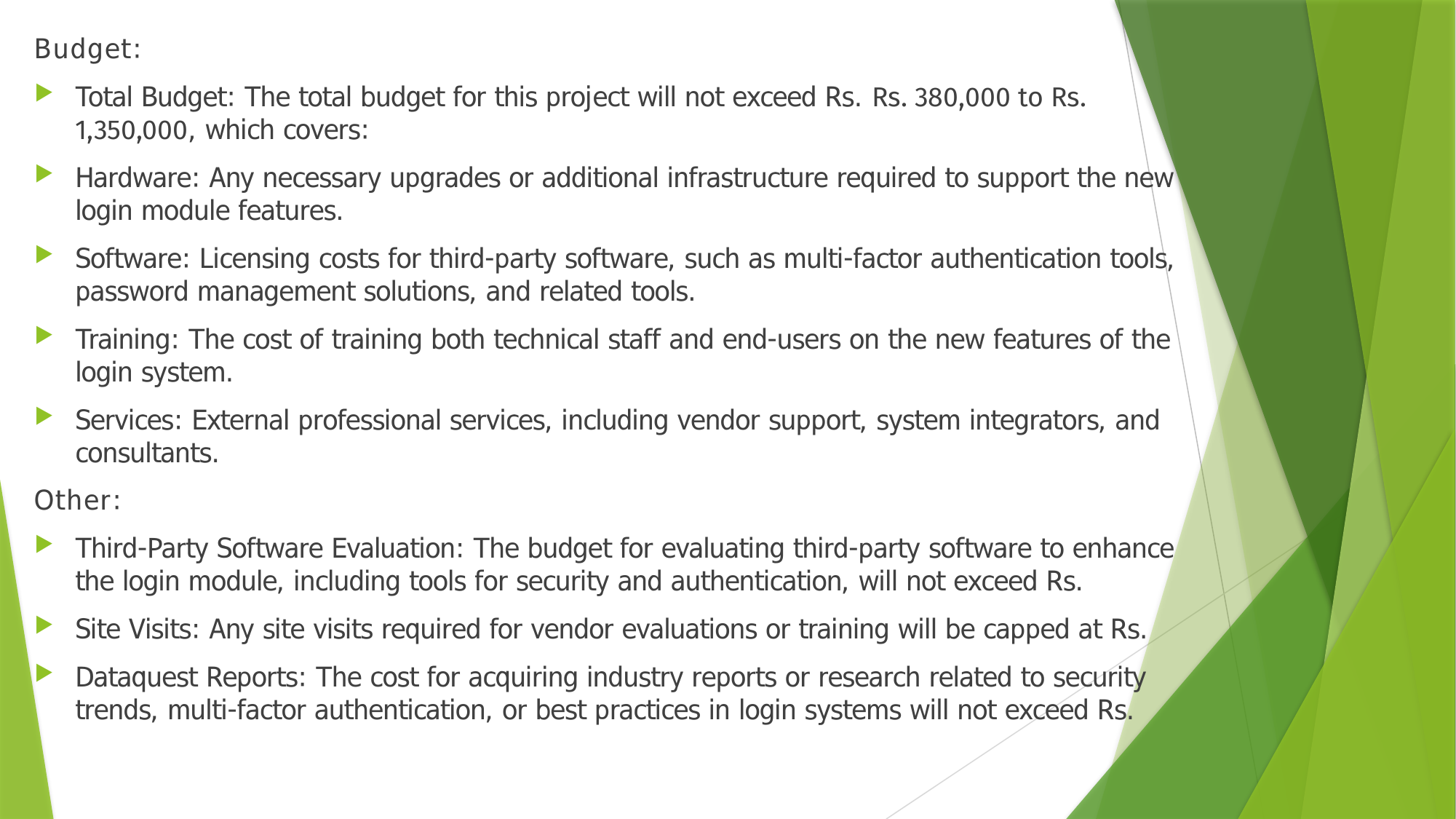

Budget:
Total Budget: The total budget for this project will not exceed Rs. Rs. 380,000 to Rs. 1,350,000, which covers:
Hardware: Any necessary upgrades or additional infrastructure required to support the new login module features.
Software: Licensing costs for third-party software, such as multi-factor authentication tools, password management solutions, and related tools.
Training: The cost of training both technical staff and end-users on the new features of the login system.
Services: External professional services, including vendor support, system integrators, and consultants.
Other:
Third-Party Software Evaluation: The budget for evaluating third-party software to enhance the login module, including tools for security and authentication, will not exceed Rs.
Site Visits: Any site visits required for vendor evaluations or training will be capped at Rs.
Dataquest Reports: The cost for acquiring industry reports or research related to security trends, multi-factor authentication, or best practices in login systems will not exceed Rs.